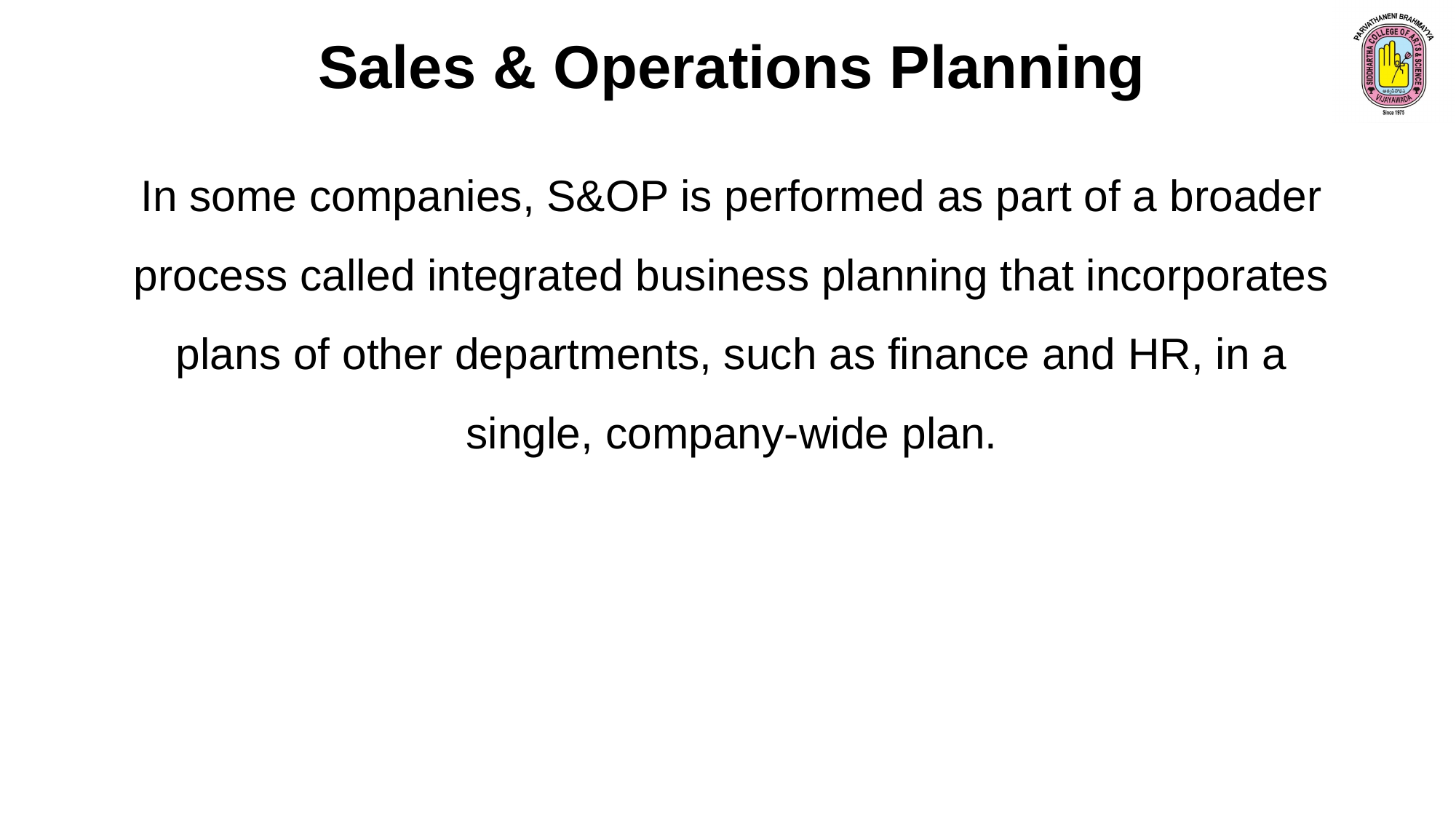

Sales & Operations Planning
In some companies, S&OP is performed as part of a broader process called integrated business planning that incorporates plans of other departments, such as finance and HR, in a single, company-wide plan.